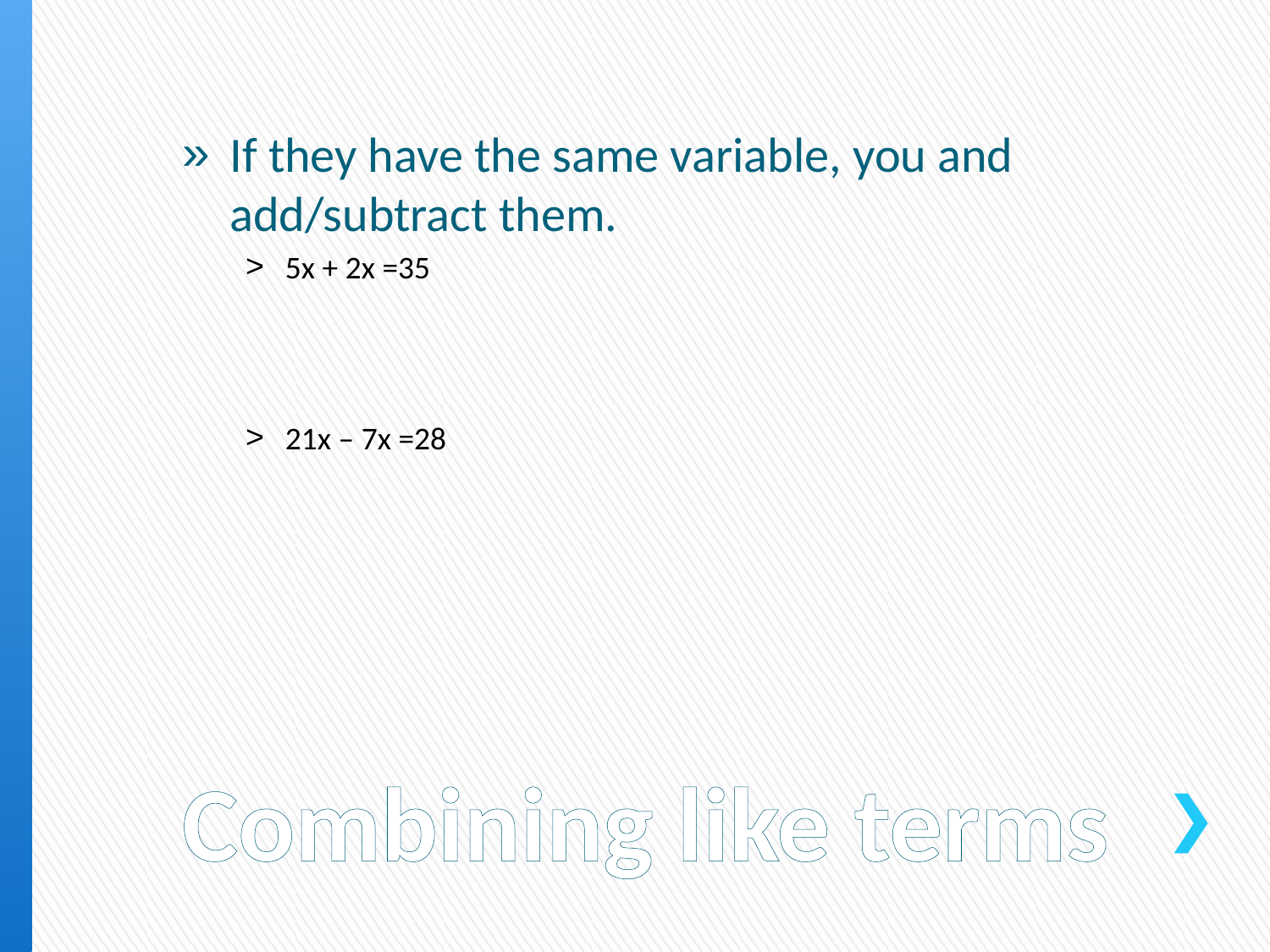

If they have the same variable, you and add/subtract them.
5x + 2x =35

21x – 7x =28
# Combining like terms